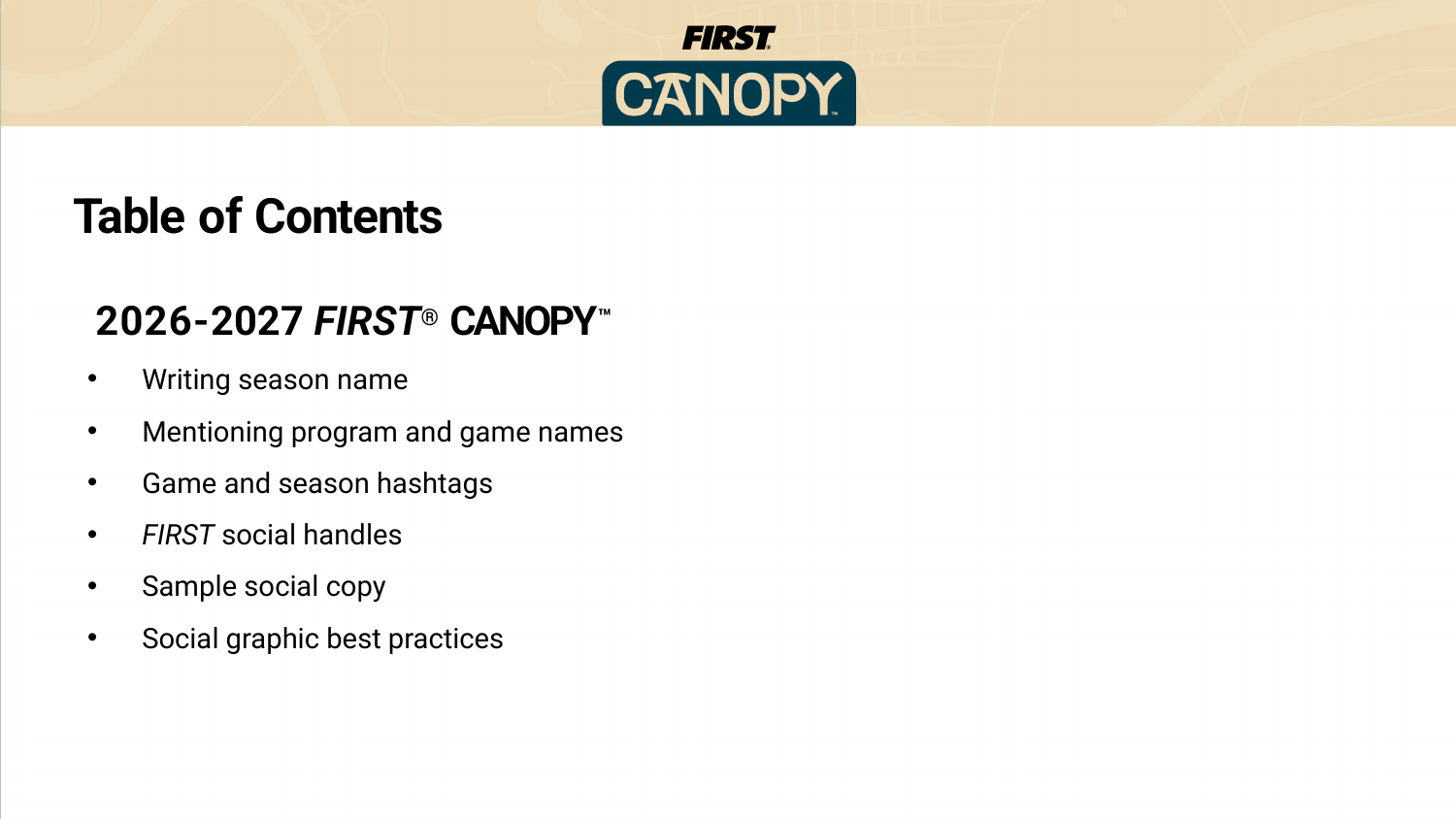

# Table of Contents
2026-2027 FIRST® CANOPY™
Writing season name
Mentioning program and game names
Game and season hashtags
FIRST social handles
Sample social copy
Social graphic best practices